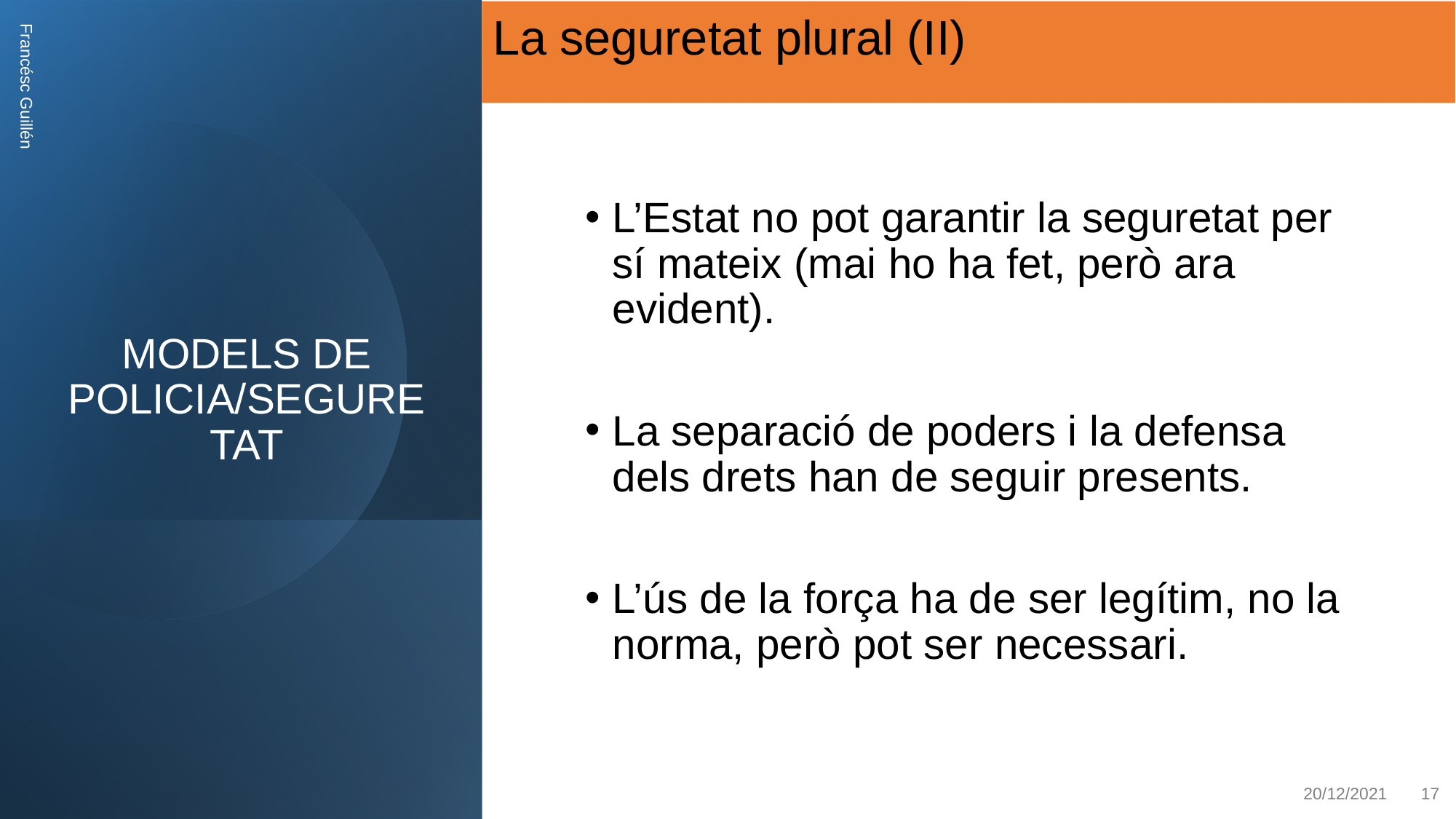

La seguretat plural (II)

MODELS DE POLICIA/SEGURETAT

L’Estat no pot garantir la seguretat per sí mateix (mai ho ha fet, però ara evident).

La separació de poders i la defensa dels drets han de seguir presents.

L’ús de la força ha de ser legítim, no la norma, però pot ser necessari.

Francésc Guillén

20/12/2021
17